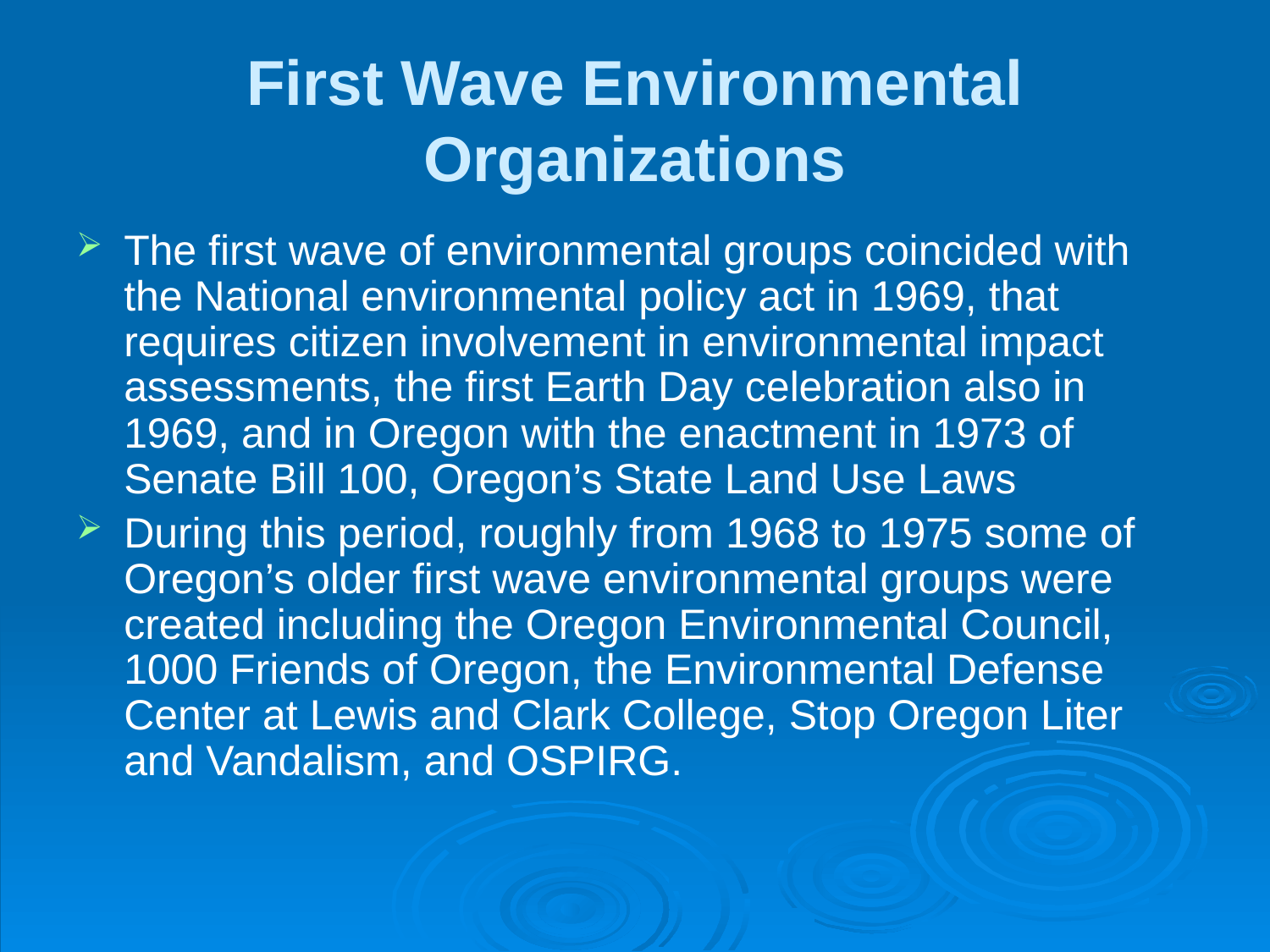

# First Wave Environmental Organizations
The first wave of environmental groups coincided with the National environmental policy act in 1969, that requires citizen involvement in environmental impact assessments, the first Earth Day celebration also in 1969, and in Oregon with the enactment in 1973 of Senate Bill 100, Oregon’s State Land Use Laws
During this period, roughly from 1968 to 1975 some of Oregon’s older first wave environmental groups were created including the Oregon Environmental Council, 1000 Friends of Oregon, the Environmental Defense Center at Lewis and Clark College, Stop Oregon Liter and Vandalism, and OSPIRG.